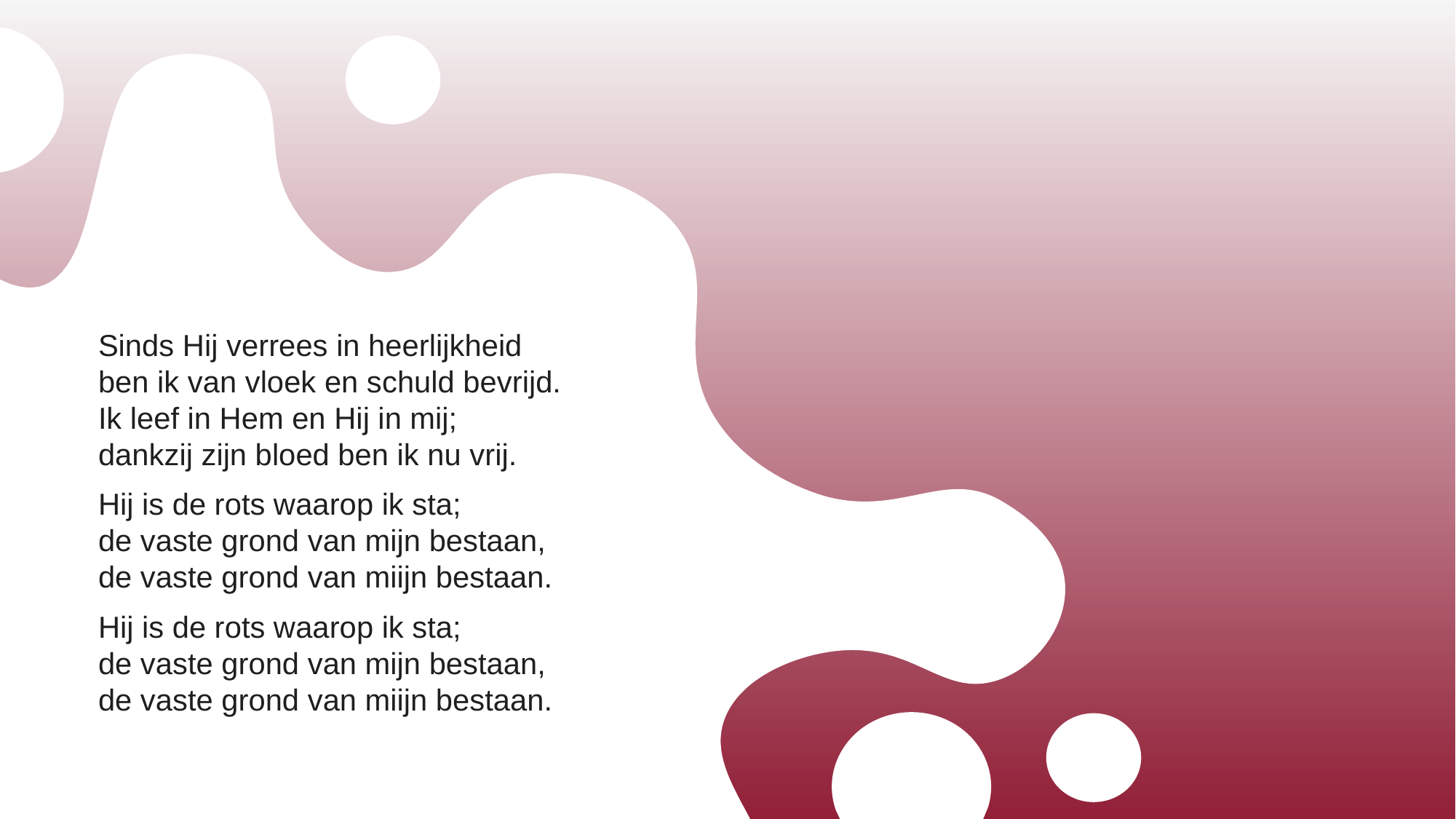

Sinds Hij verrees in heerlijkheid
ben ik van vloek en schuld bevrijd.
Ik leef in Hem en Hij in mij;
dankzij zijn bloed ben ik nu vrij.
Hij is de rots waarop ik sta;
de vaste grond van mijn bestaan,
de vaste grond van miijn bestaan.
Hij is de rots waarop ik sta;
de vaste grond van mijn bestaan,
de vaste grond van miijn bestaan.